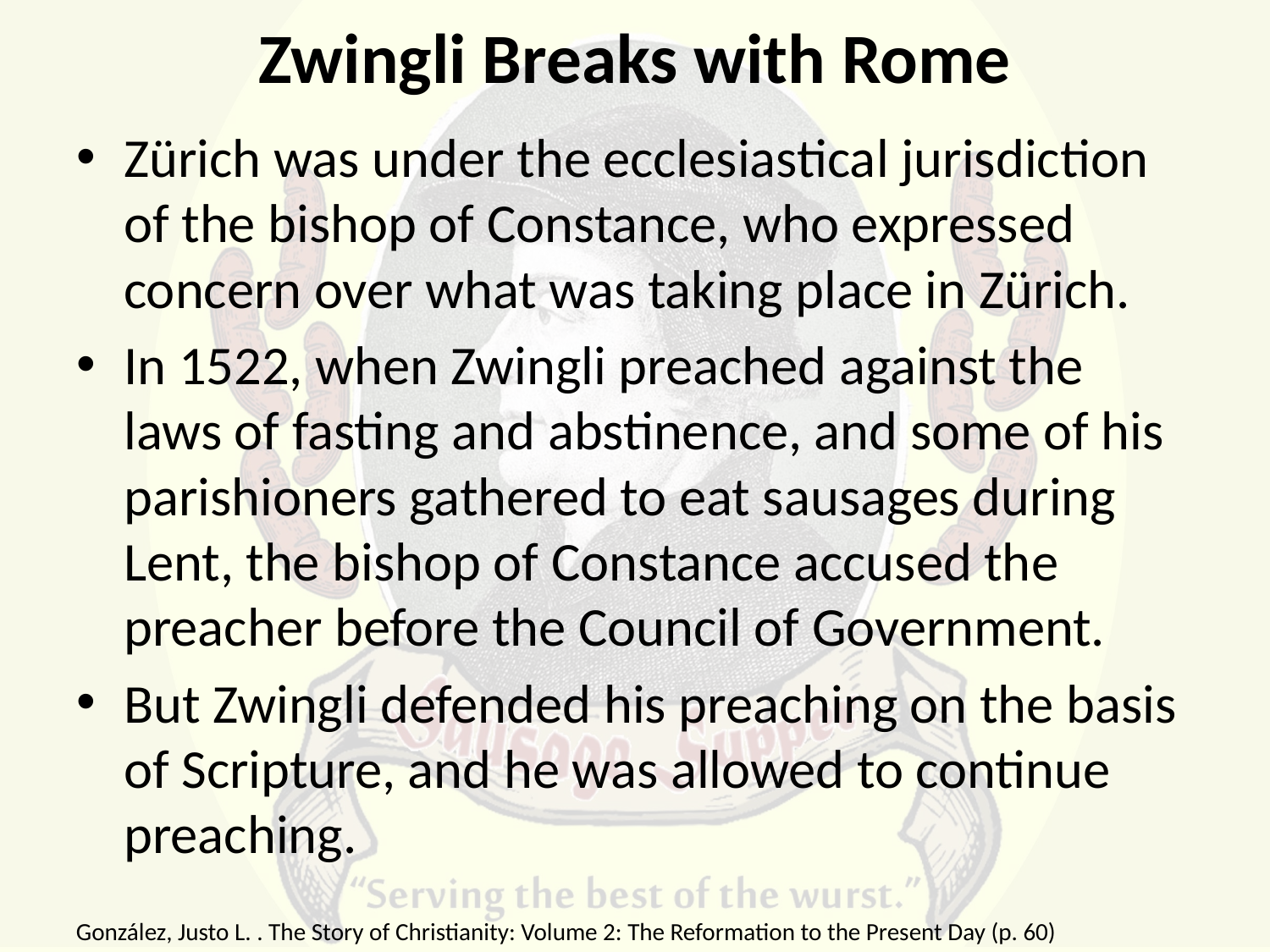

# Zwingli Breaks with Rome
Zürich was under the ecclesiastical jurisdiction of the bishop of Constance, who expressed concern over what was taking place in Zürich.
In 1522, when Zwingli preached against the laws of fasting and abstinence, and some of his parishioners gathered to eat sausages during Lent, the bishop of Constance accused the preacher before the Council of Government.
But Zwingli defended his preaching on the basis of Scripture, and he was allowed to continue preaching.
González, Justo L. . The Story of Christianity: Volume 2: The Reformation to the Present Day (p. 60)